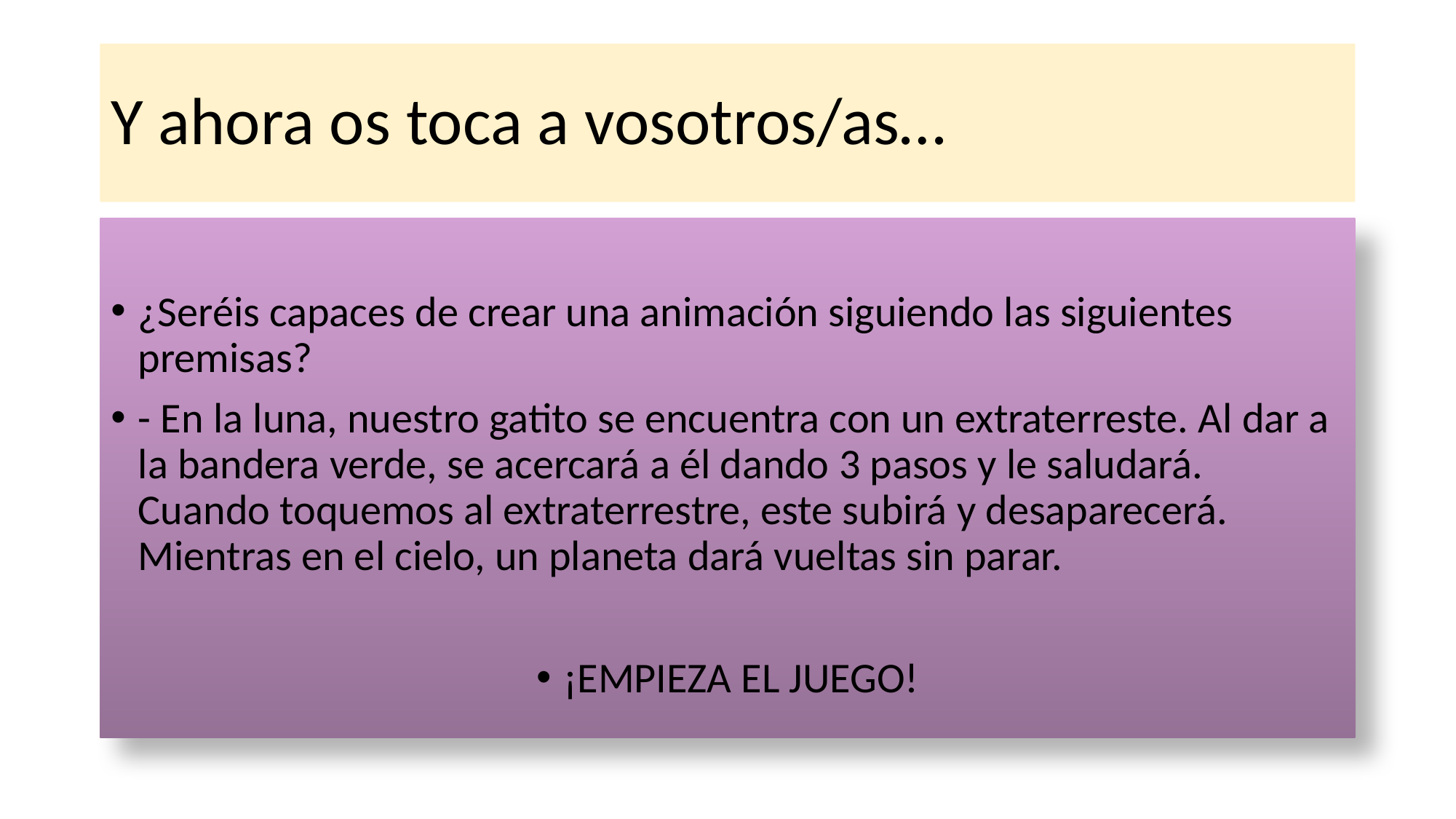

# Y ahora os toca a vosotros/as…

¿Seréis capaces de crear una animación siguiendo las siguientes premisas?
- En la luna, nuestro gatito se encuentra con un extraterreste. Al dar a la bandera verde, se acercará a él dando 3 pasos y le saludará. Cuando toquemos al extraterrestre, este subirá y desaparecerá. Mientras en el cielo, un planeta dará vueltas sin parar.

¡EMPIEZA EL JUEGO!